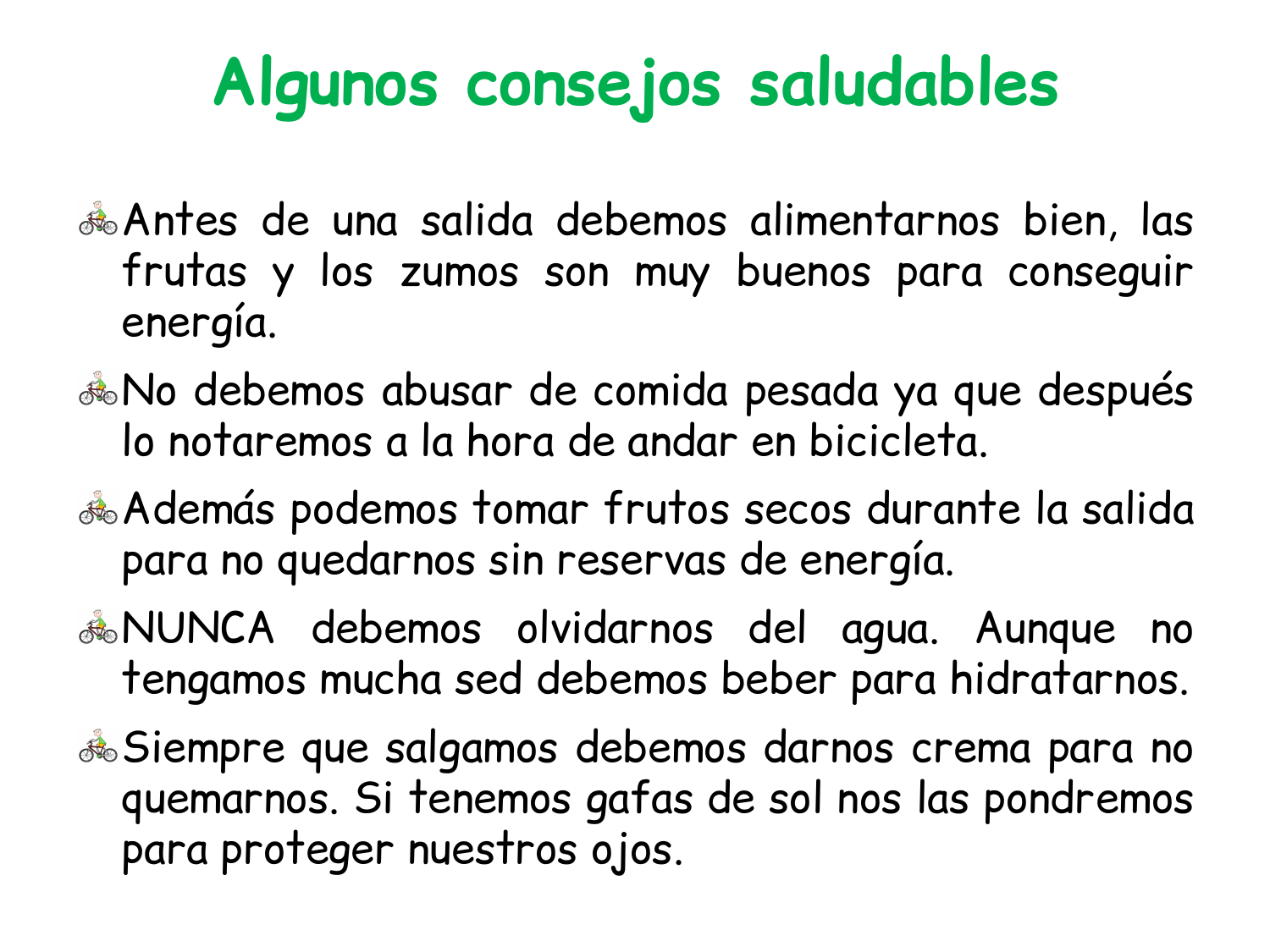

# Algunos consejos saludables
Antes de una salida debemos alimentarnos bien, las frutas y los zumos son muy buenos para conseguir energía.
No debemos abusar de comida pesada ya que después lo notaremos a la hora de andar en bicicleta.
Además podemos tomar frutos secos durante la salida para no quedarnos sin reservas de energía.
NUNCA debemos olvidarnos del agua. Aunque no tengamos mucha sed debemos beber para hidratarnos.
Siempre que salgamos debemos darnos crema para no quemarnos. Si tenemos gafas de sol nos las pondremos para proteger nuestros ojos.